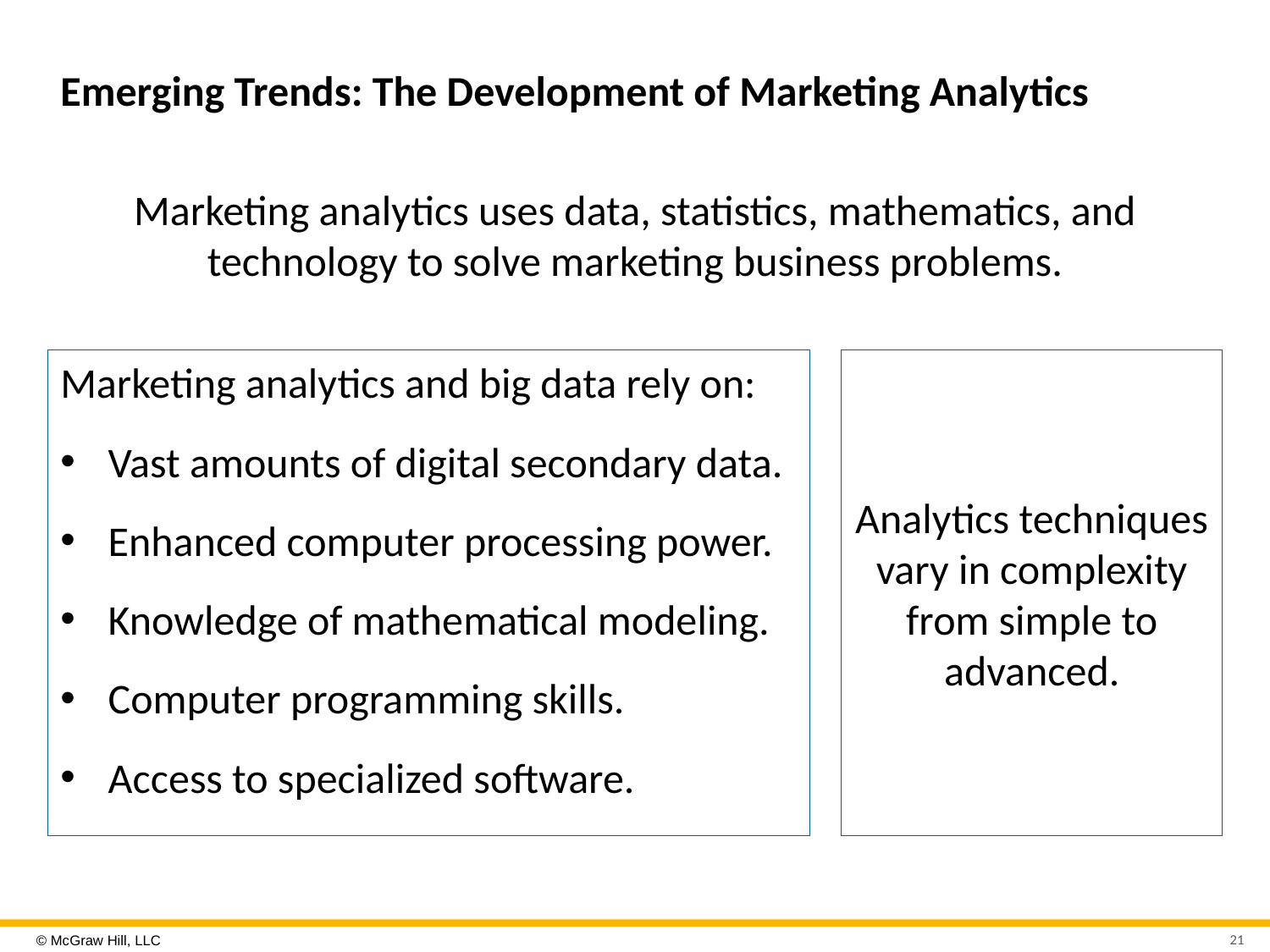

# Emerging Trends: The Development of Marketing Analytics
Marketing analytics uses data, statistics, mathematics, and technology to solve marketing business problems.
Marketing analytics and big data rely on:
Vast amounts of digital secondary data.
Enhanced computer processing power.
Knowledge of mathematical modeling.
Computer programming skills.
Access to specialized software.
Analytics techniques vary in complexity from simple to advanced.
21